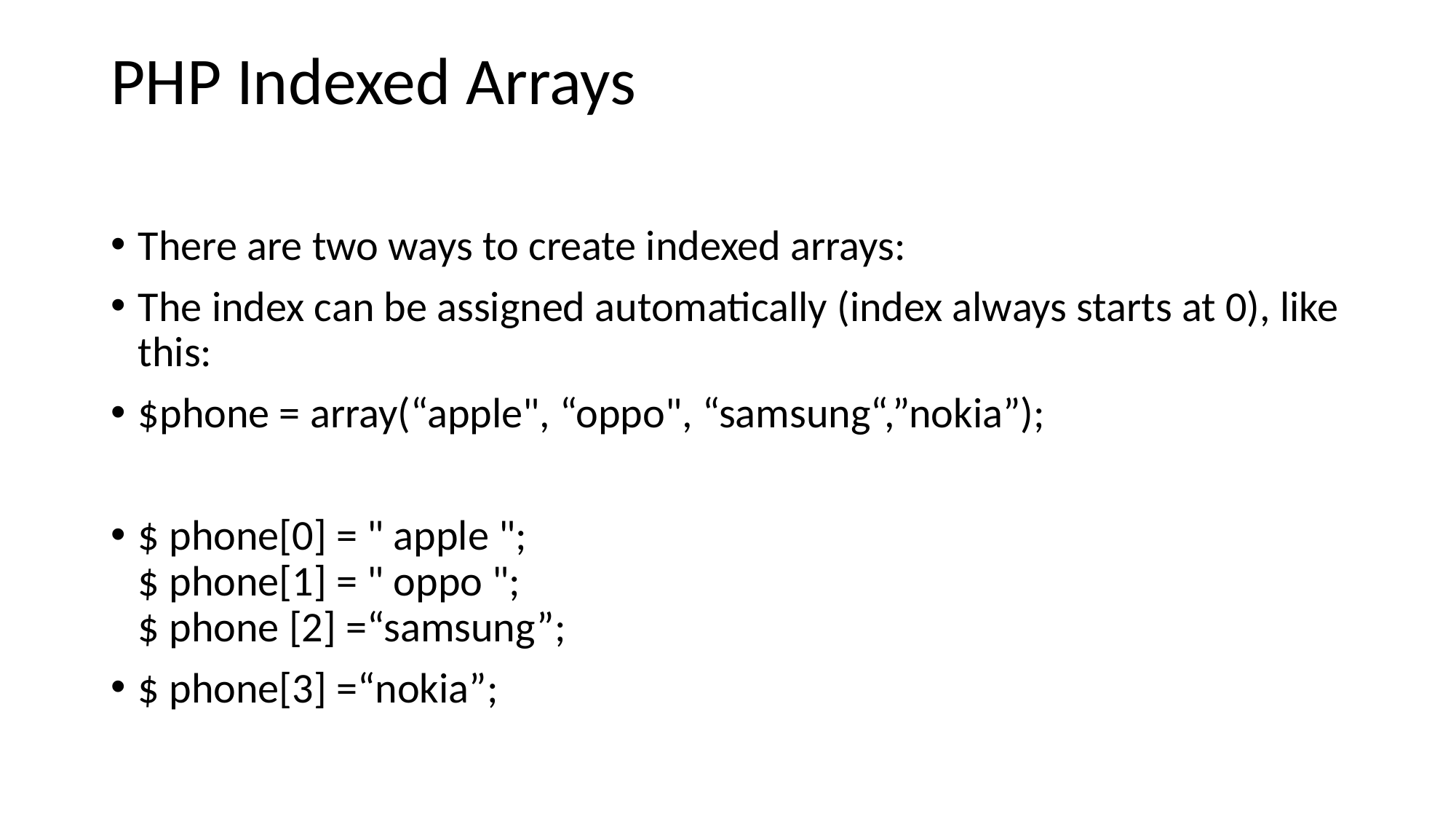

# PHP Indexed Arrays
There are two ways to create indexed arrays:
The index can be assigned automatically (index always starts at 0), like this:
$phone = array(“apple", “oppo", “samsung“,”nokia”);

$ phone[0] = " apple ";
$ phone[1] = " oppo ";
$ phone [2] =“samsung”;
$ phone[3] =“nokia”;